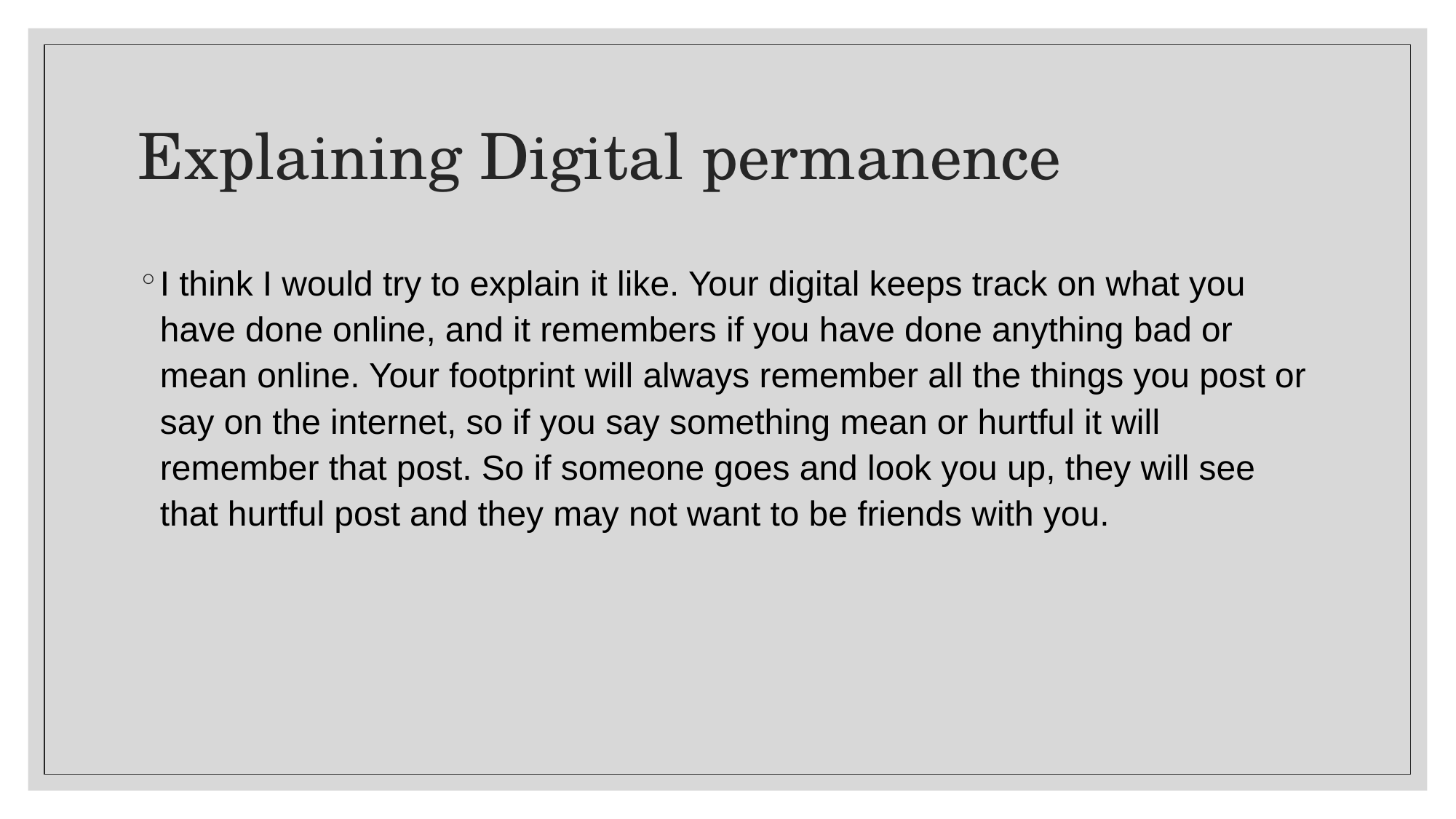

# Explaining Digital permanence
I think I would try to explain it like. Your digital keeps track on what you have done online, and it remembers if you have done anything bad or mean online. Your footprint will always remember all the things you post or say on the internet, so if you say something mean or hurtful it will remember that post. So if someone goes and look you up, they will see that hurtful post and they may not want to be friends with you.